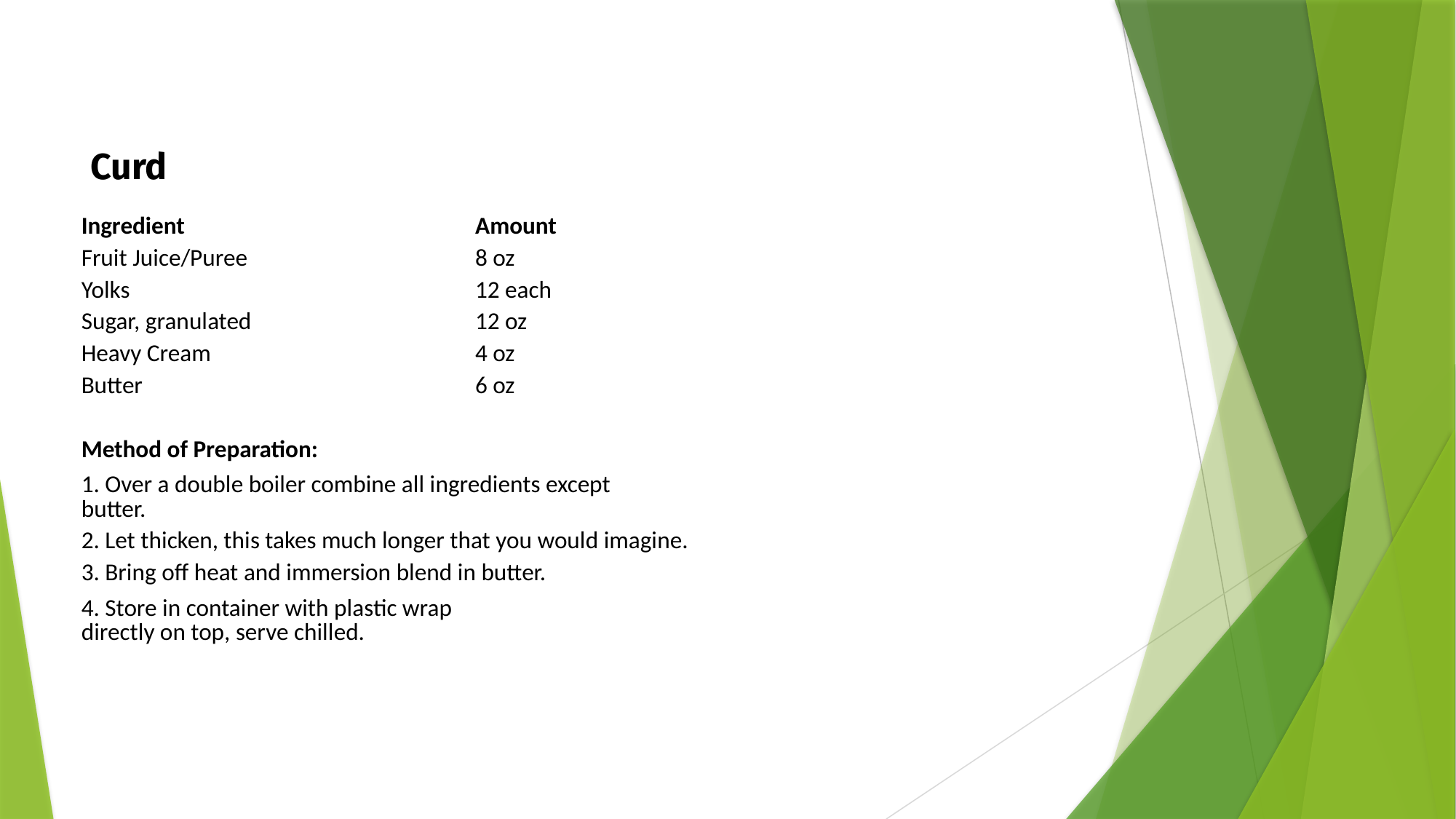

Curd
| Ingredient | Amount |
| --- | --- |
| Fruit Juice/Puree | 8 oz |
| Yolks | 12 each |
| Sugar, granulated | 12 oz |
| Heavy Cream | 4 oz |
| Butter | 6 oz |
|  |  |
| Method of Preparation: |  |  |  |
| --- | --- | --- | --- |
| 1. Over a double boiler combine all ingredients except butter. |  |  |  |
| 2. Let thicken, this takes much longer that you would imagine. |  |  |  |
| 3. Bring off heat and immersion blend in butter. |  |  |  |
| 4. Store in container with plastic wrap directly on top, serve chilled. |  |  |  |